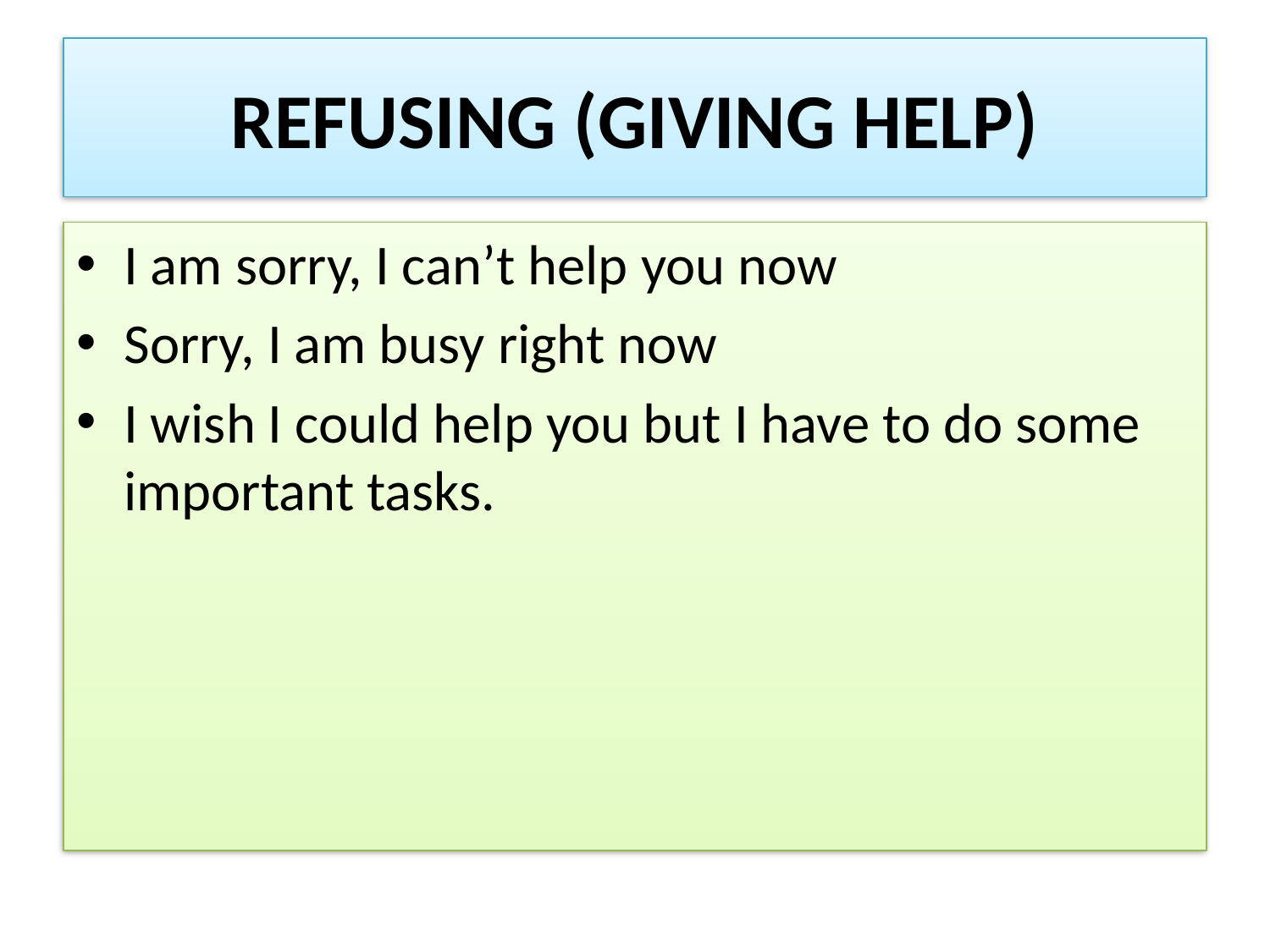

# REFUSING (GIVING HELP)
I am sorry, I can’t help you now
Sorry, I am busy right now
I wish I could help you but I have to do some important tasks.